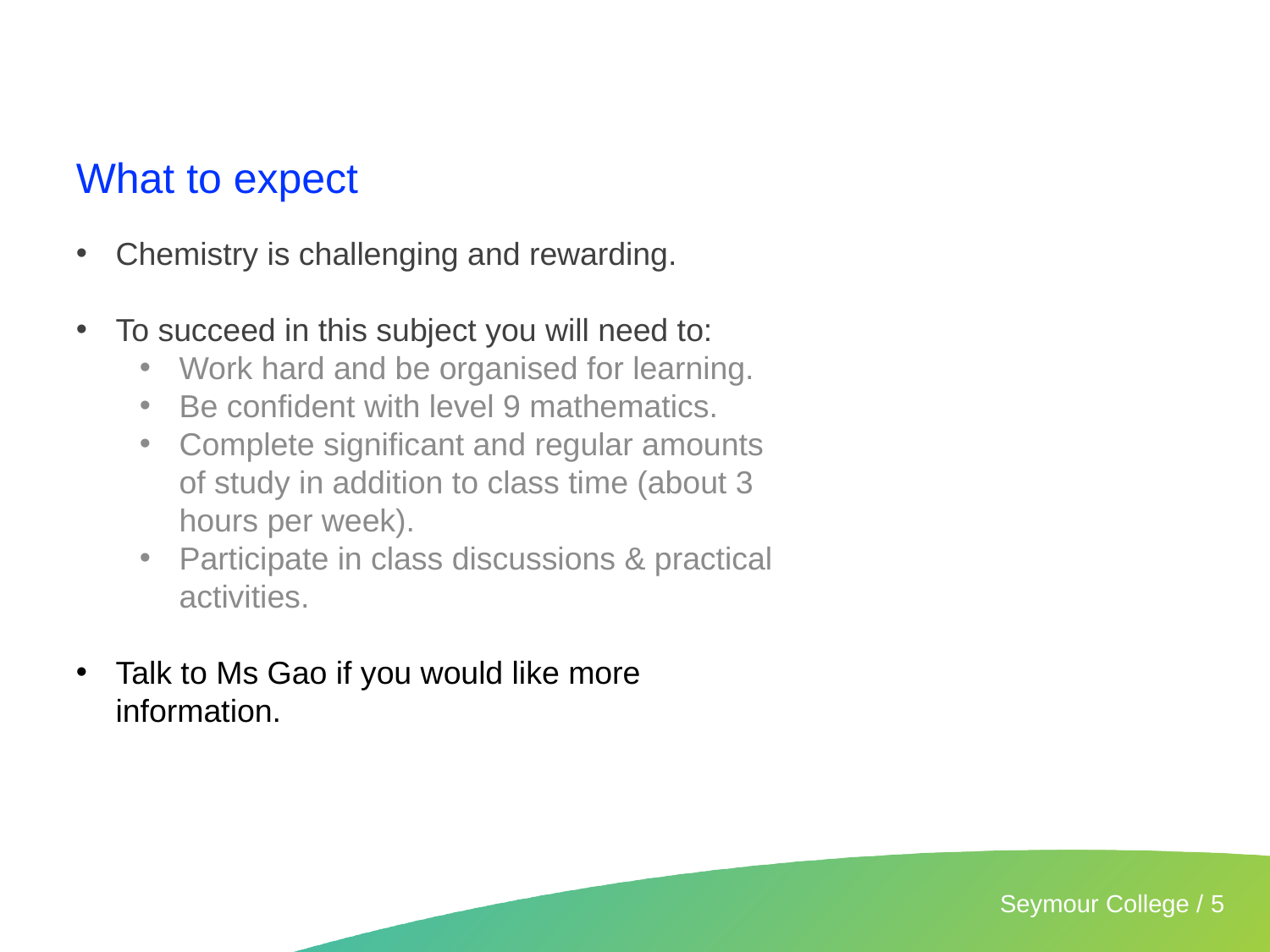

# What to expect
Chemistry is challenging and rewarding.

To succeed in this subject you will need to:
Work hard and be organised for learning.
Be confident with level 9 mathematics.
Complete significant and regular amounts of study in addition to class time (about 3 hours per week).
Participate in class discussions & practical activities.

Talk to Ms Gao if you would like more information.